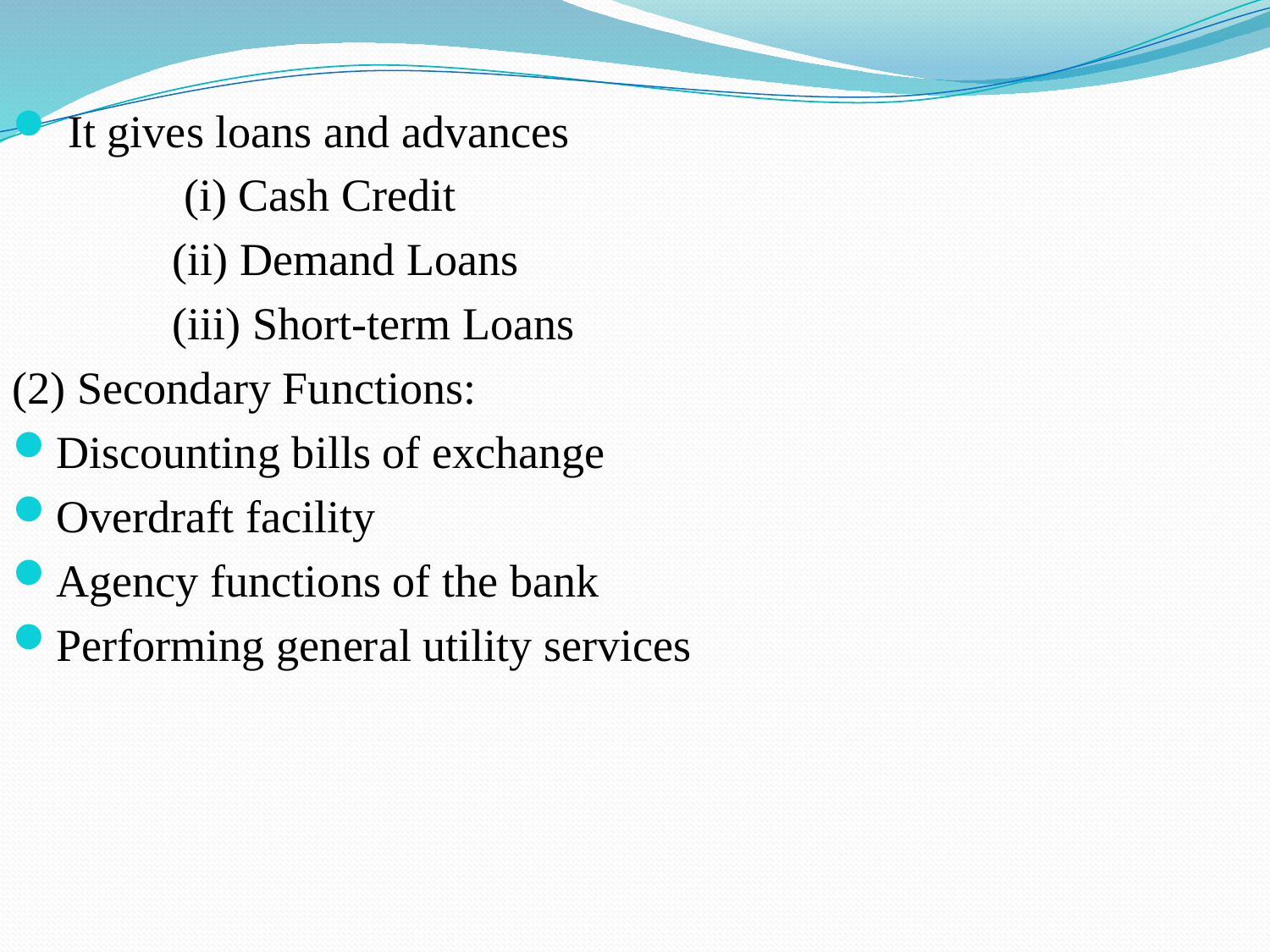

It gives loans and advances
               (i) Cash Credit
              (ii) Demand Loans
              (iii) Short-term Loans
(2) Secondary Functions:
Discounting bills of exchange
Overdraft facility
Agency functions of the bank
Performing general utility services